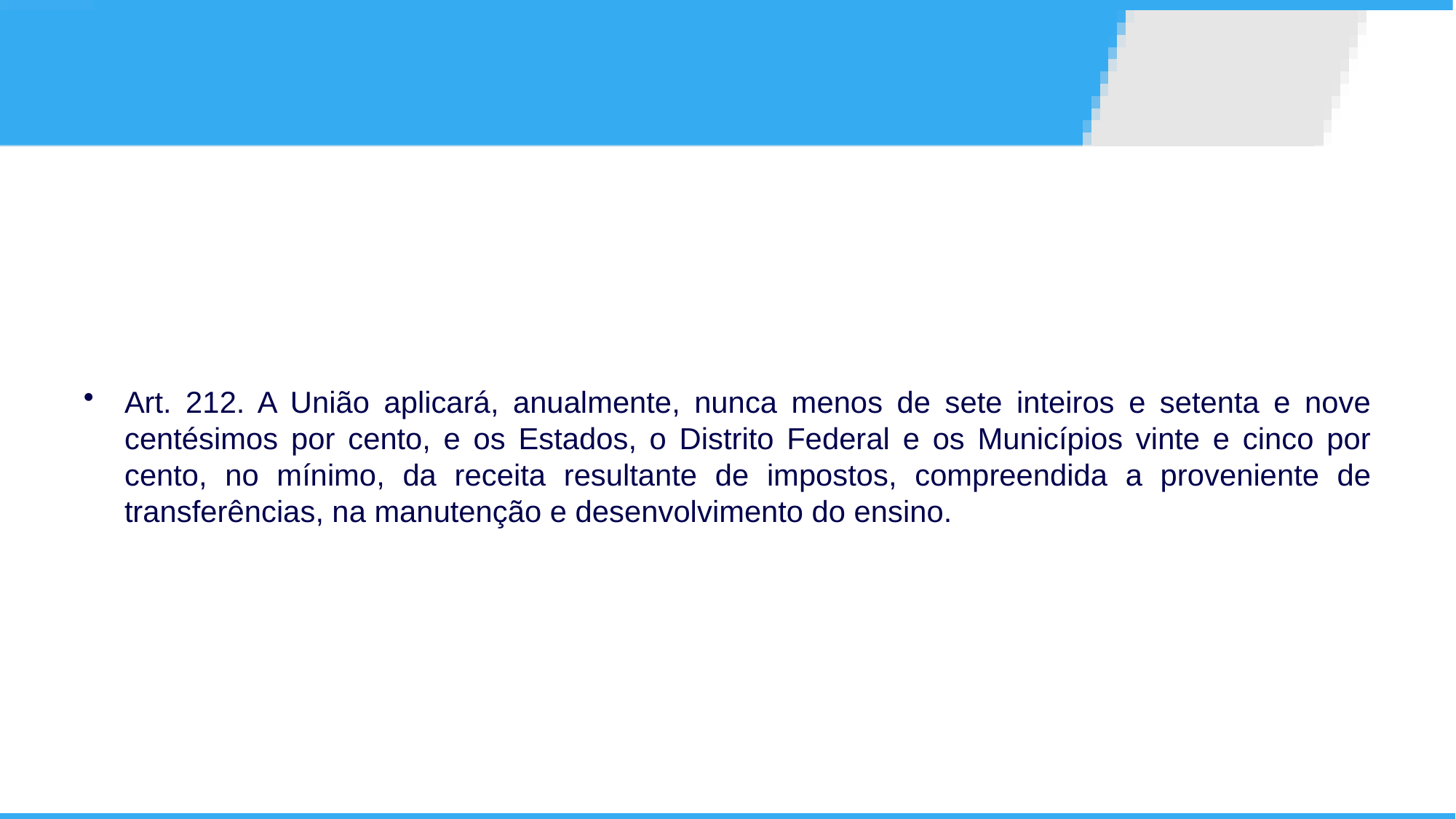

Art. 212. A União aplicará, anualmente, nunca menos de sete inteiros e setenta e nove centésimos por cento, e os Estados, o Distrito Federal e os Municípios vinte e cinco por cento, no mínimo, da receita resultante de impostos, compreendida a proveniente de transferências, na manutenção e desenvolvimento do ensino.